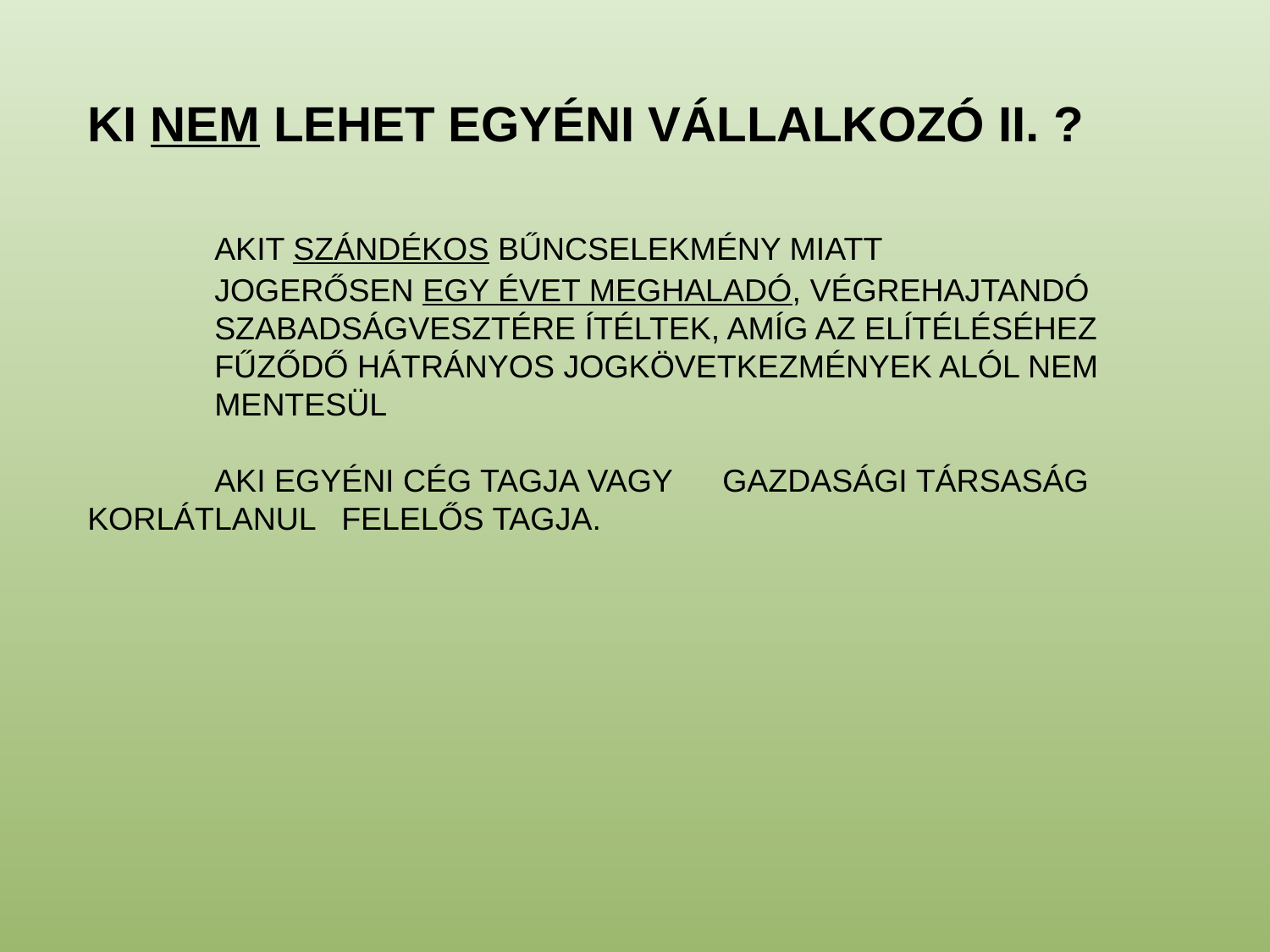

# Ki nem lehet egyéni vállalkozó II. ? akit szándékos bűncselekmény miatt 			jogerősen egy évet meghaladó, végrehajtandó 		szabadságvesztére ítéltek, amíg az elítéléséhez 	fűződő hátrányos jogkövetkezmények alól nem 	mentesül aki egyéni cég tagja vagy 	gazdasági társaság 	korlátlanul 	felelős tagja.